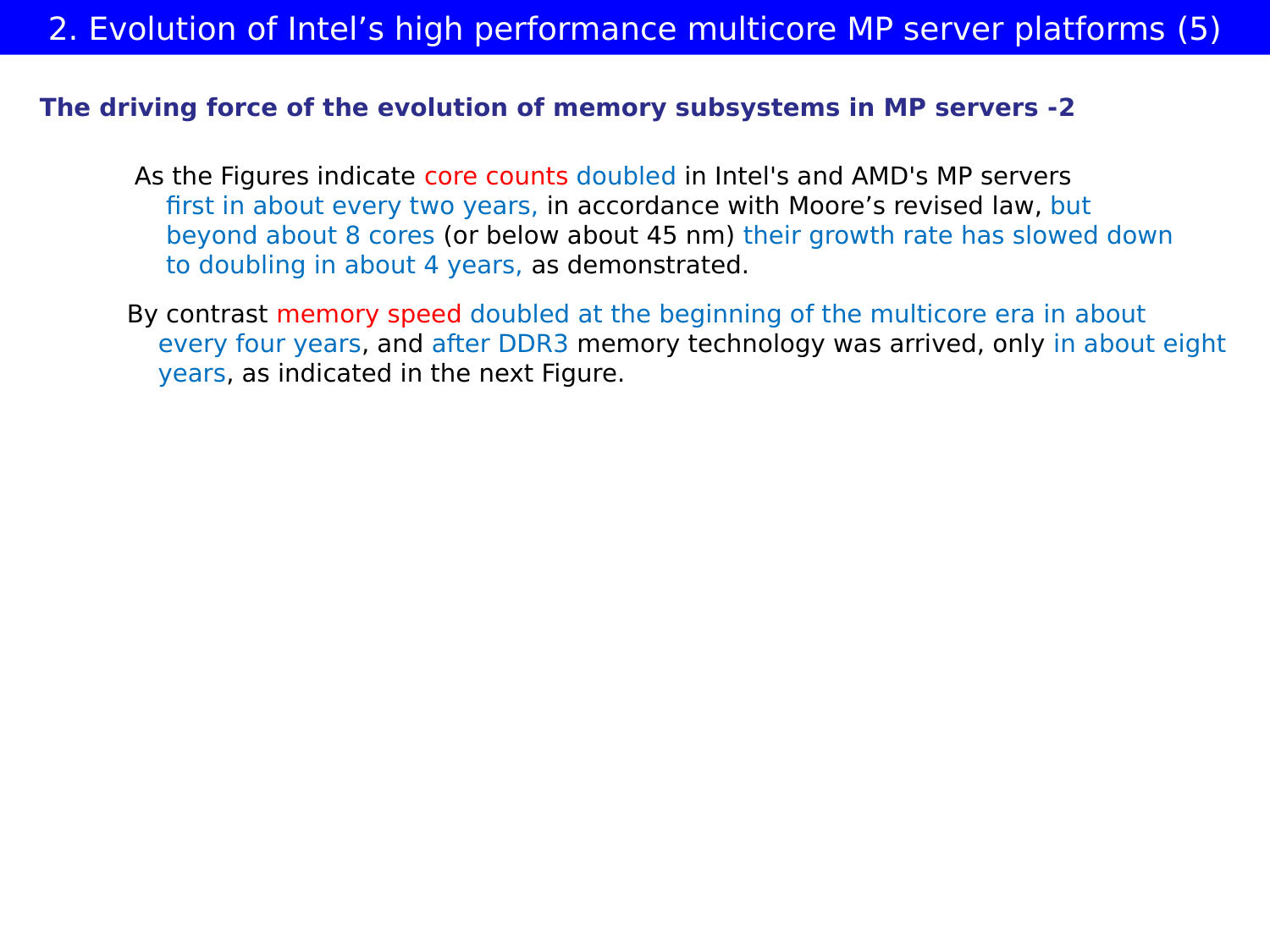

# 2. Evolution of Intel’s high performance multicore MP server platforms (5)
The driving force of the evolution of memory subsystems in MP servers -2
As the Figures indicate core counts doubled in Intel's and AMD's MP servers
    first in about every two years, in accordance with Moore’s revised law, but
    beyond about 8 cores (or below about 45 nm) their growth rate has slowed down
    to doubling in about 4 years, as demonstrated.
 By contrast memory speed doubled at the beginning of the multicore era in about
     every four years, and after DDR3 memory technology was arrived, only in about eight
     years, as indicated in the next Figure.